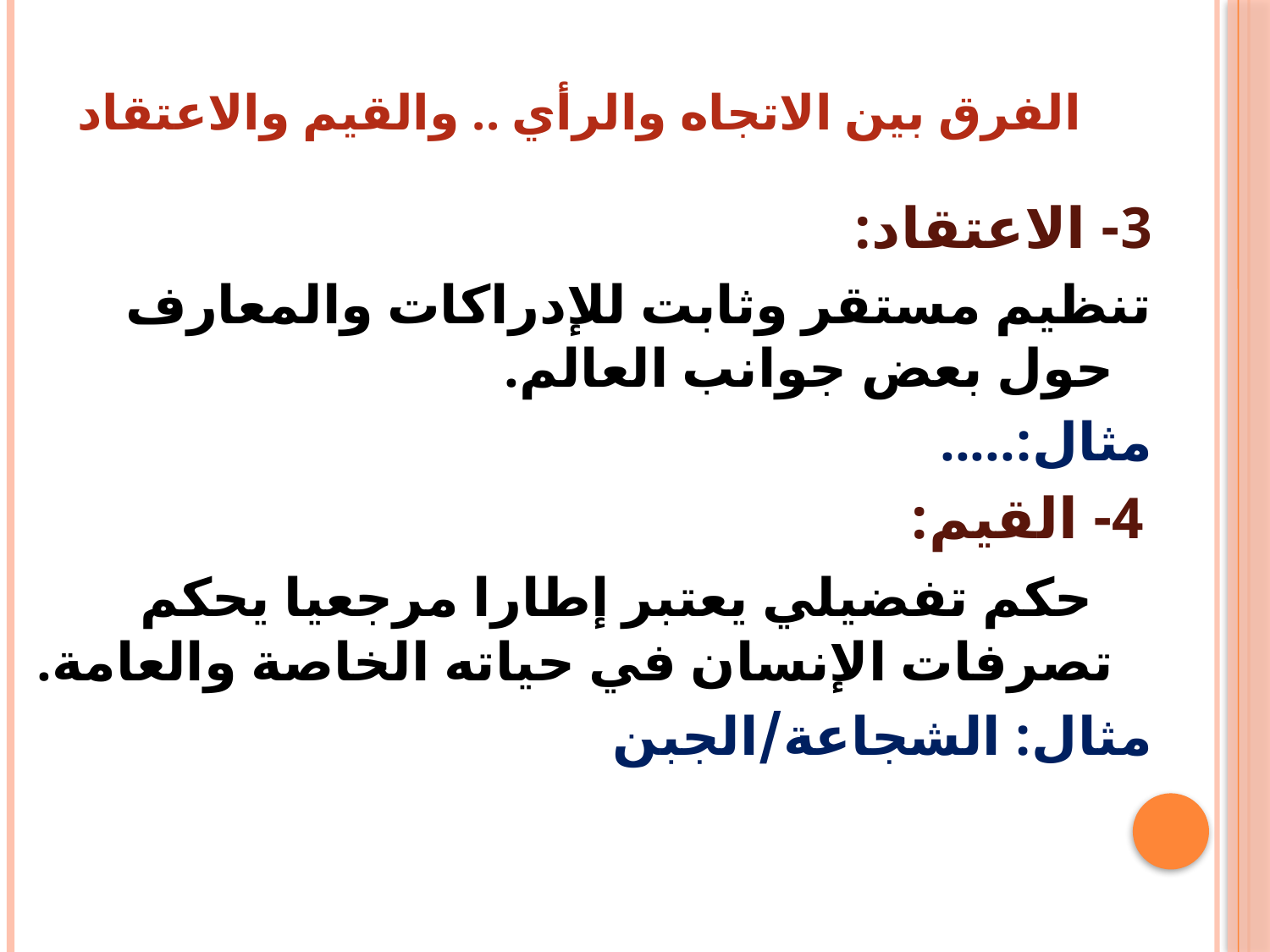

# الفرق بين الاتجاه والرأي .. والقيم والاعتقاد
3- الاعتقاد:
تنظيم مستقر وثابت للإدراكات والمعارف حول بعض جوانب العالم.
مثال:.....
 4- القيم:
    حكم تفضيلي يعتبر إطارا مرجعيا يحكم تصرفات الإنسان في حياته الخاصة والعامة.
مثال: الشجاعة/الجبن